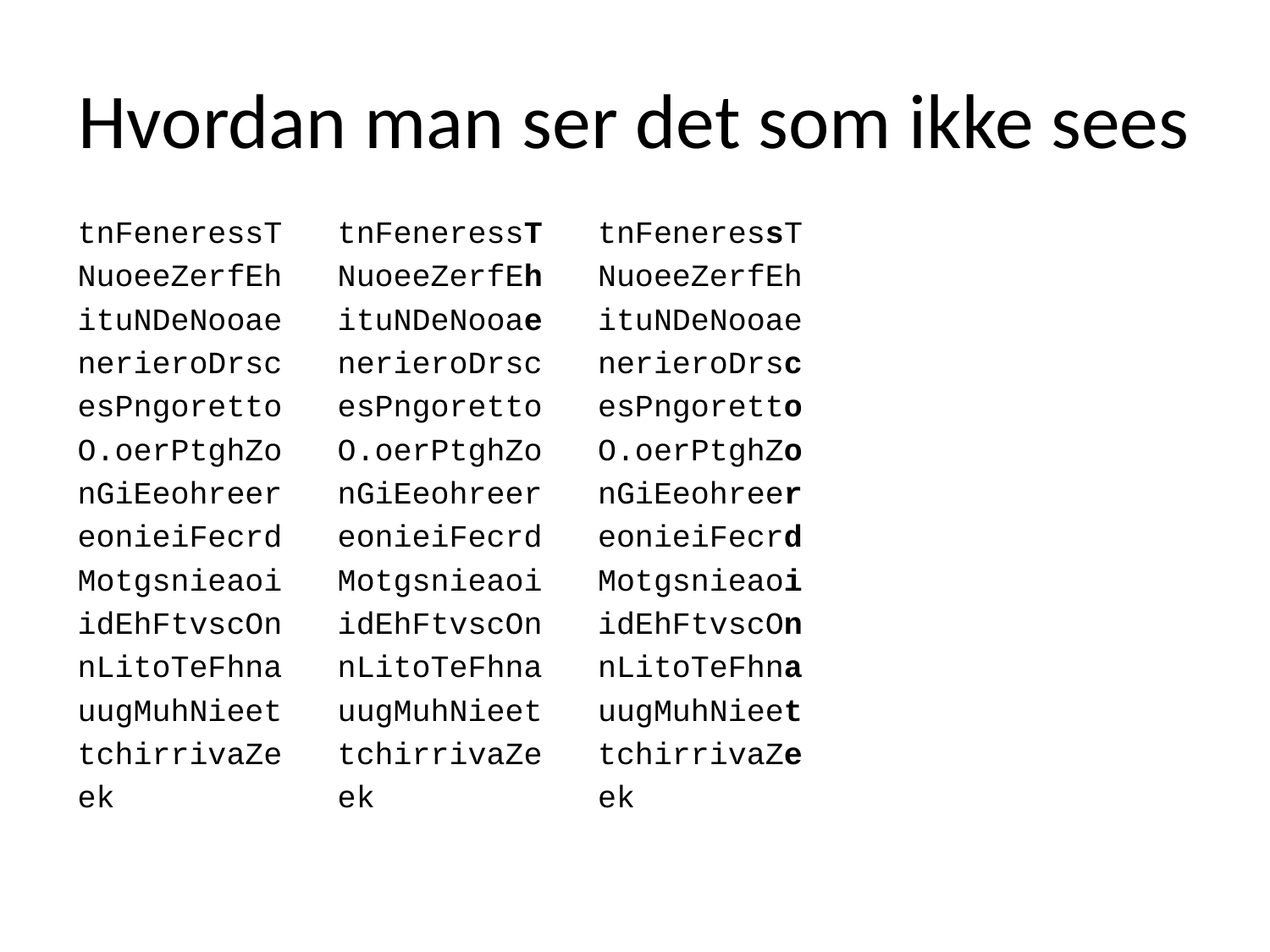

# Hvordan man ser det som ikke sees
tnFeneressT
NuoeeZerfEh
ituNDeNooae
nerieroDrsc
esPngoretto
O.oerPtghZo
nGiEeohreer
eonieiFecrd
Motgsnieaoi
idEhFtvscOn
nLitoTeFhna
uugMuhNieet
tchirrivaZe
ek

tnFeneressT
NuoeeZerfEh
ituNDeNooae
nerieroDrsc
esPngoretto
O.oerPtghZo
nGiEeohreer
eonieiFecrd
Motgsnieaoi
idEhFtvscOn
nLitoTeFhna
uugMuhNieet
tchirrivaZe
ek

tnFeneressT
NuoeeZerfEh
ituNDeNooae
nerieroDrsc
esPngoretto
O.oerPtghZo
nGiEeohreer
eonieiFecrd
Motgsnieaoi
idEhFtvscOn
nLitoTeFhna
uugMuhNieet
tchirrivaZe
ek